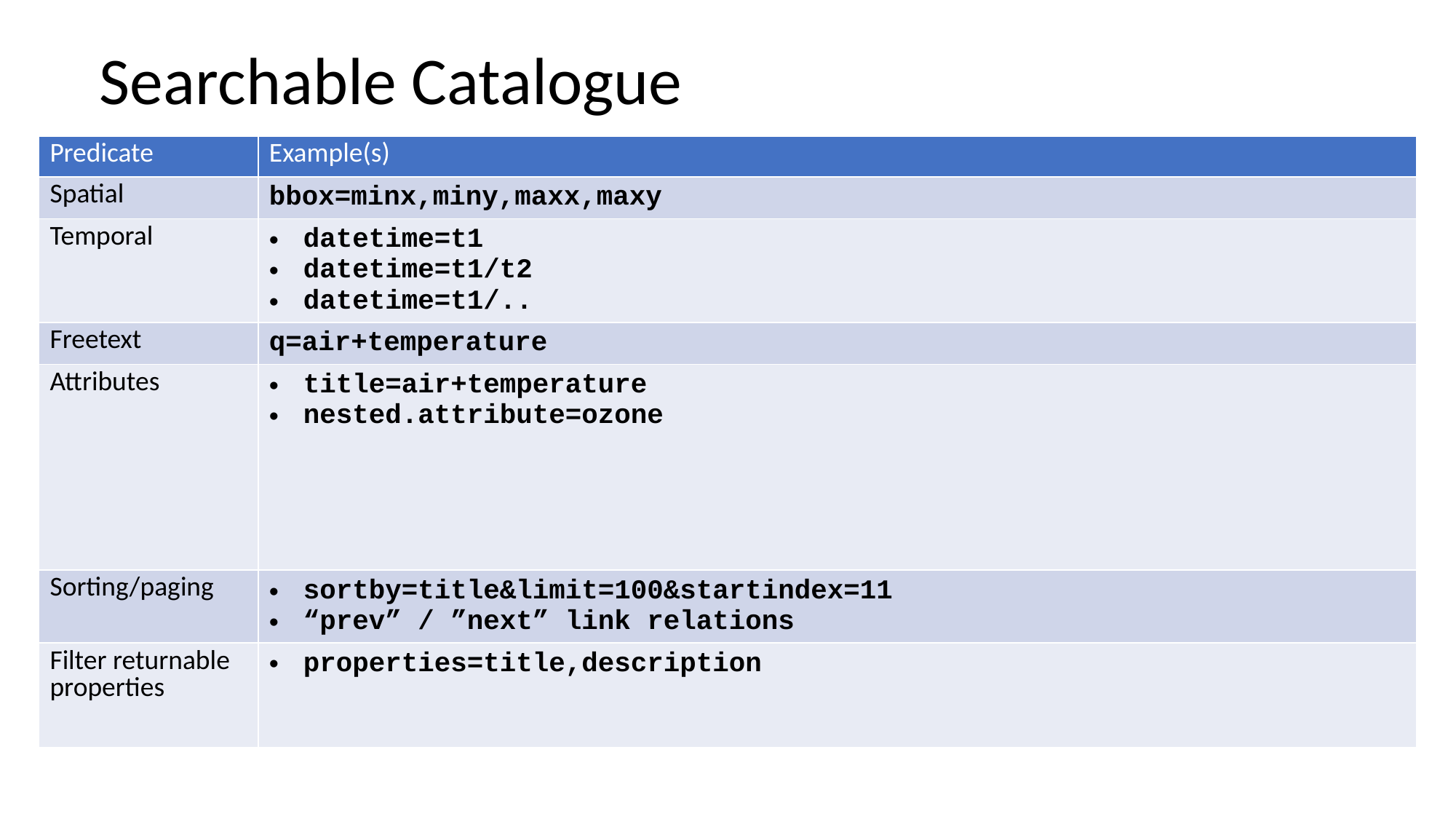

# Searchable Catalogue
| Predicate | Example(s) |
| --- | --- |
| Spatial | bbox=minx,miny,maxx,maxy |
| Temporal | datetime=t1 datetime=t1/t2 datetime=t1/.. |
| Freetext | q=air+temperature |
| Attributes | title=air+temperature nested.attribute=ozone |
| Sorting/paging | sortby=title&limit=100&startindex=11 “prev” / ”next” link relations |
| Filter returnable properties | properties=title,description |